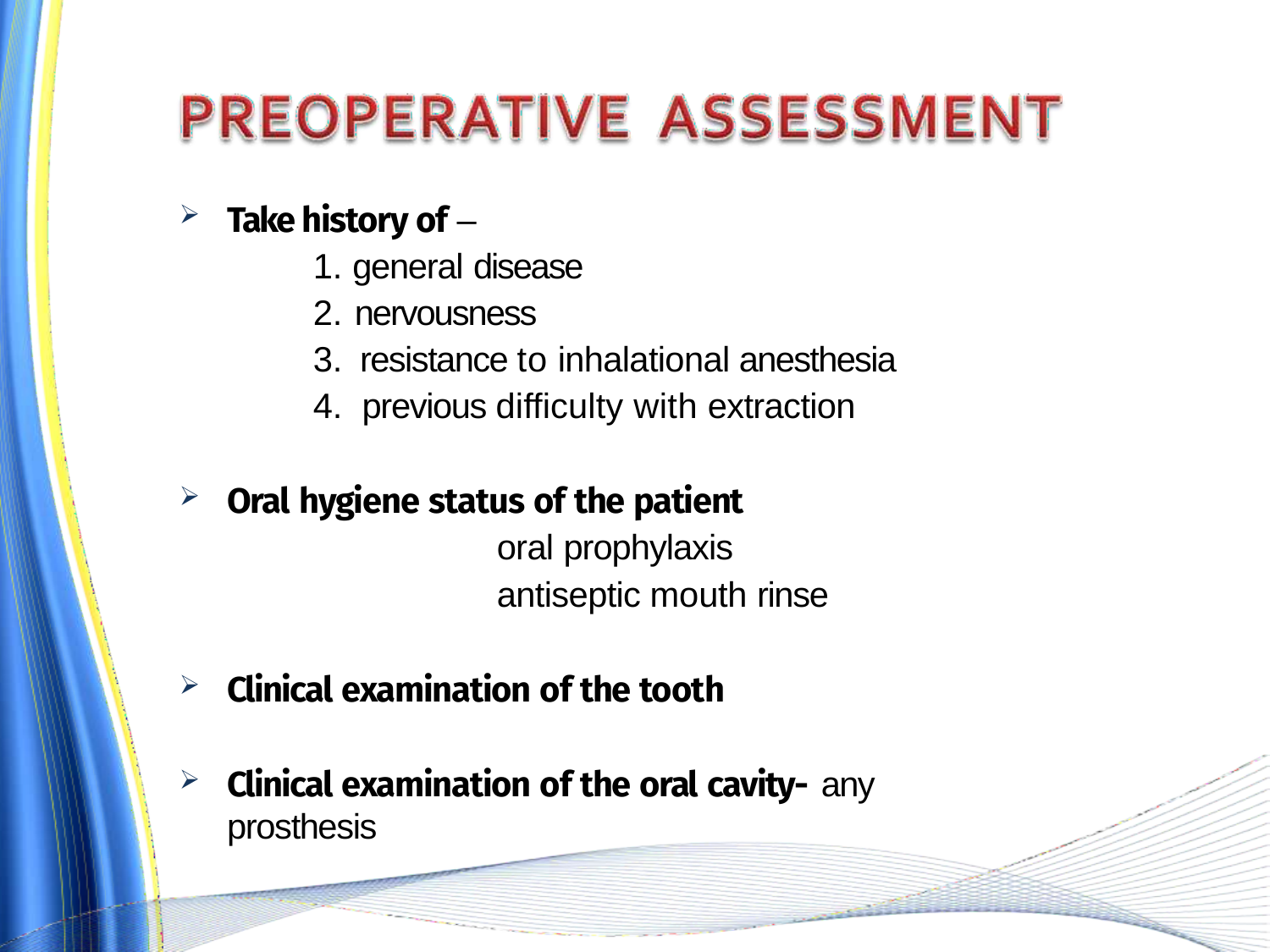

Take history of –
general disease
nervousness
resistance to inhalational anesthesia
previous difficulty with extraction

Oral hygiene status of the patient
oral prophylaxis
antiseptic mouth rinse

Clinical examination of the tooth

Clinical examination of the oral cavity- any prosthesis